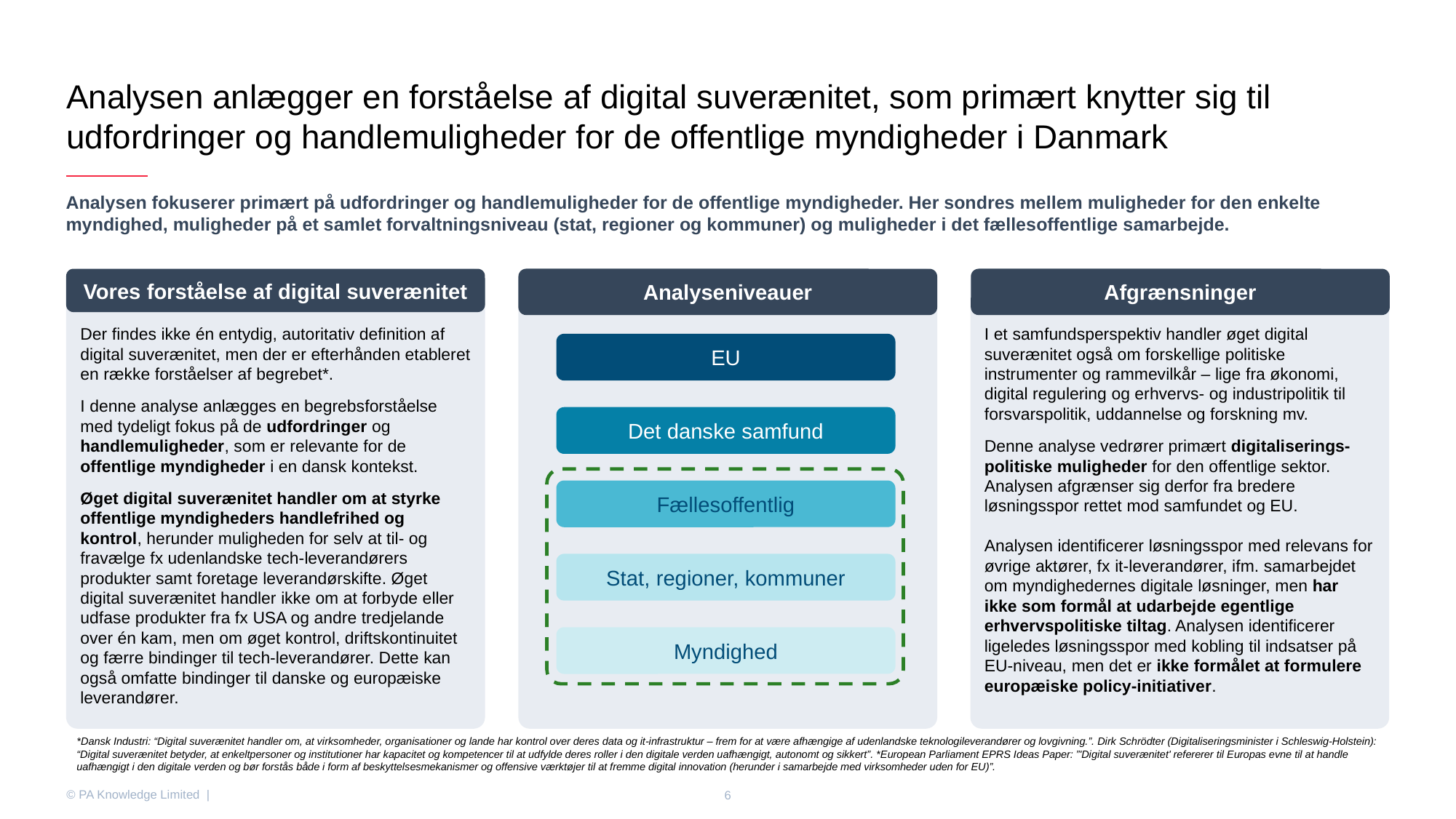

# Analysen anlægger en forståelse af digital suverænitet, som primært knytter sig til udfordringer og handlemuligheder for de offentlige myndigheder i Danmark
Analysen fokuserer primært på udfordringer og handlemuligheder for de offentlige myndigheder. Her sondres mellem muligheder for den enkelte myndighed, muligheder på et samlet forvaltningsniveau (stat, regioner og kommuner) og muligheder i det fællesoffentlige samarbejde.
Der findes ikke én entydig, autoritativ definition af digital suverænitet, men der er efterhånden etableret en række forståelser af begrebet*.
I denne analyse anlægges en begrebsforståelse med tydeligt fokus på de udfordringer og handlemuligheder, som er relevante for de offentlige myndigheder i en dansk kontekst.
Øget digital suverænitet handler om at styrke offentlige myndigheders handlefrihed og kontrol, herunder muligheden for selv at til- og fravælge fx udenlandske tech-leverandørers produkter samt foretage leverandørskifte. Øget digital suverænitet handler ikke om at forbyde eller udfase produkter fra fx USA og andre tredjelande over én kam, men om øget kontrol, driftskontinuitet og færre bindinger til tech-leverandører. Dette kan også omfatte bindinger til danske og europæiske leverandører.
Vores forståelse af digital suverænitet

Analyseniveauer
I et samfundsperspektiv handler øget digital suverænitet også om forskellige politiske instrumenter og rammevilkår – lige fra økonomi, digital regulering og erhvervs- og industripolitik til forsvarspolitik, uddannelse og forskning mv.
Denne analyse vedrører primært digitaliserings-politiske muligheder for den offentlige sektor. Analysen afgrænser sig derfor fra bredere løsningsspor rettet mod samfundet og EU.

Analysen identificerer løsningsspor med relevans for øvrige aktører, fx it-leverandører, ifm. samarbejdet om myndighedernes digitale løsninger, men har ikke som formål at udarbejde egentlige erhvervspolitiske tiltag. Analysen identificerer ligeledes løsningsspor med kobling til indsatser på EU-niveau, men det er ikke formålet at formulere europæiske policy-initiativer.
Afgrænsninger
EU
Det danske samfund

Fællesoffentlig
Stat, regioner, kommuner
Myndighed
*Dansk Industri: “Digital suverænitet handler om, at virksomheder, organisationer og lande har kontrol over deres data og it-infrastruktur – frem for at være afhængige af udenlandske teknologileverandører og lovgivning.”. Dirk Schrödter (Digitaliseringsminister i Schleswig-Holstein): “Digital suverænitet betyder, at enkeltpersoner og institutioner har kapacitet og kompetencer til at udfylde deres roller i den digitale verden uafhængigt, autonomt og sikkert”. *European Parliament EPRS Ideas Paper: ”'Digital suverænitet' refererer til Europas evne til at handle uafhængigt i den digitale verden og bør forstås både i form af beskyttelsesmekanismer og offensive værktøjer til at fremme digital innovation (herunder i samarbejde med virksomheder uden for EU)”.